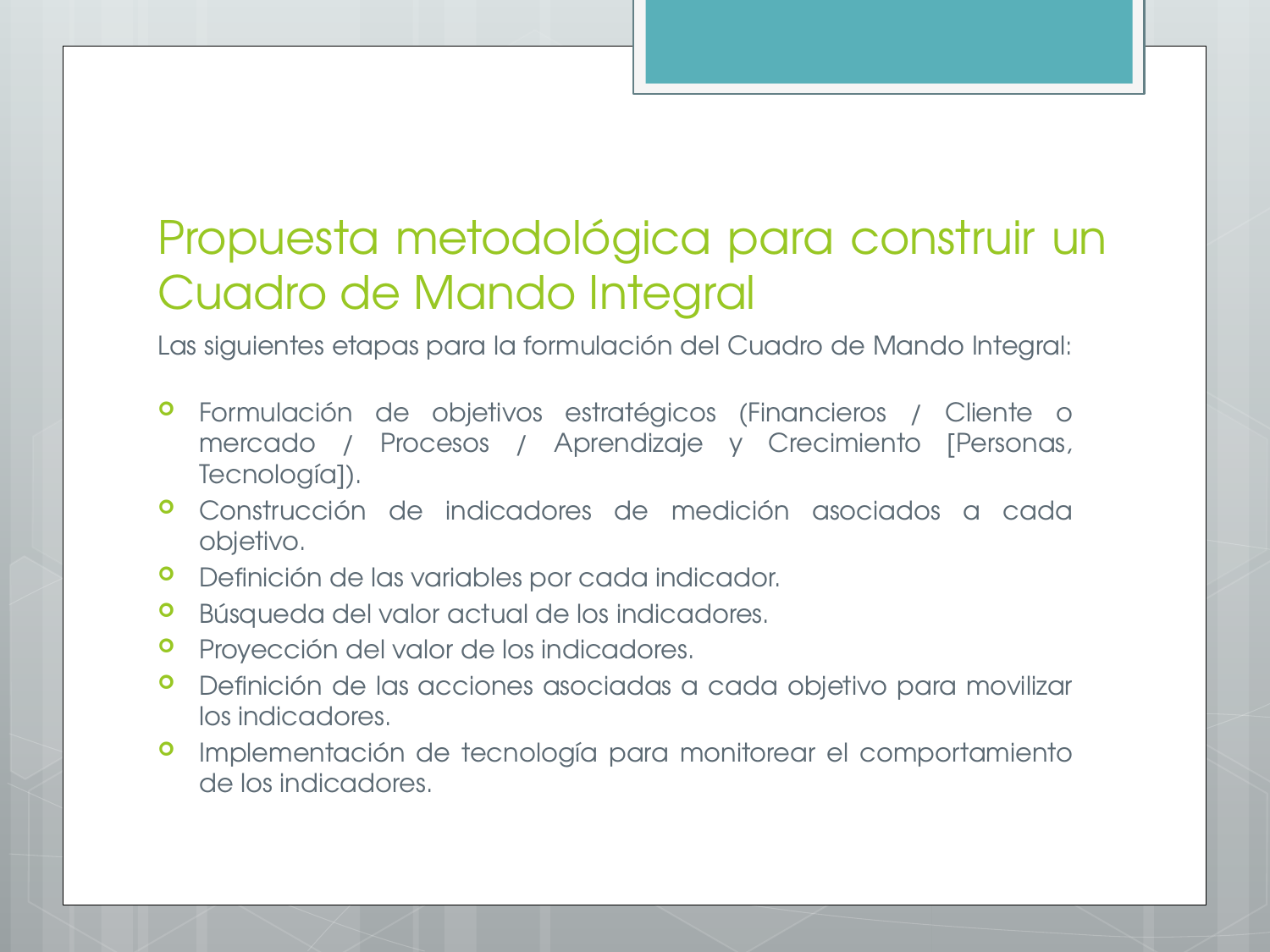

# Propuesta metodológica para construir un Cuadro de Mando Integral
Las siguientes etapas para la formulación del Cuadro de Mando Integral:
Formulación de objetivos estratégicos (Financieros / Cliente o mercado / Procesos / Aprendizaje y Crecimiento [Personas, Tecnología]).
Construcción de indicadores de medición asociados a cada objetivo.
Definición de las variables por cada indicador.
Búsqueda del valor actual de los indicadores.
Proyección del valor de los indicadores.
Definición de las acciones asociadas a cada objetivo para movilizar los indicadores.
Implementación de tecnología para monitorear el comportamiento de los indicadores.